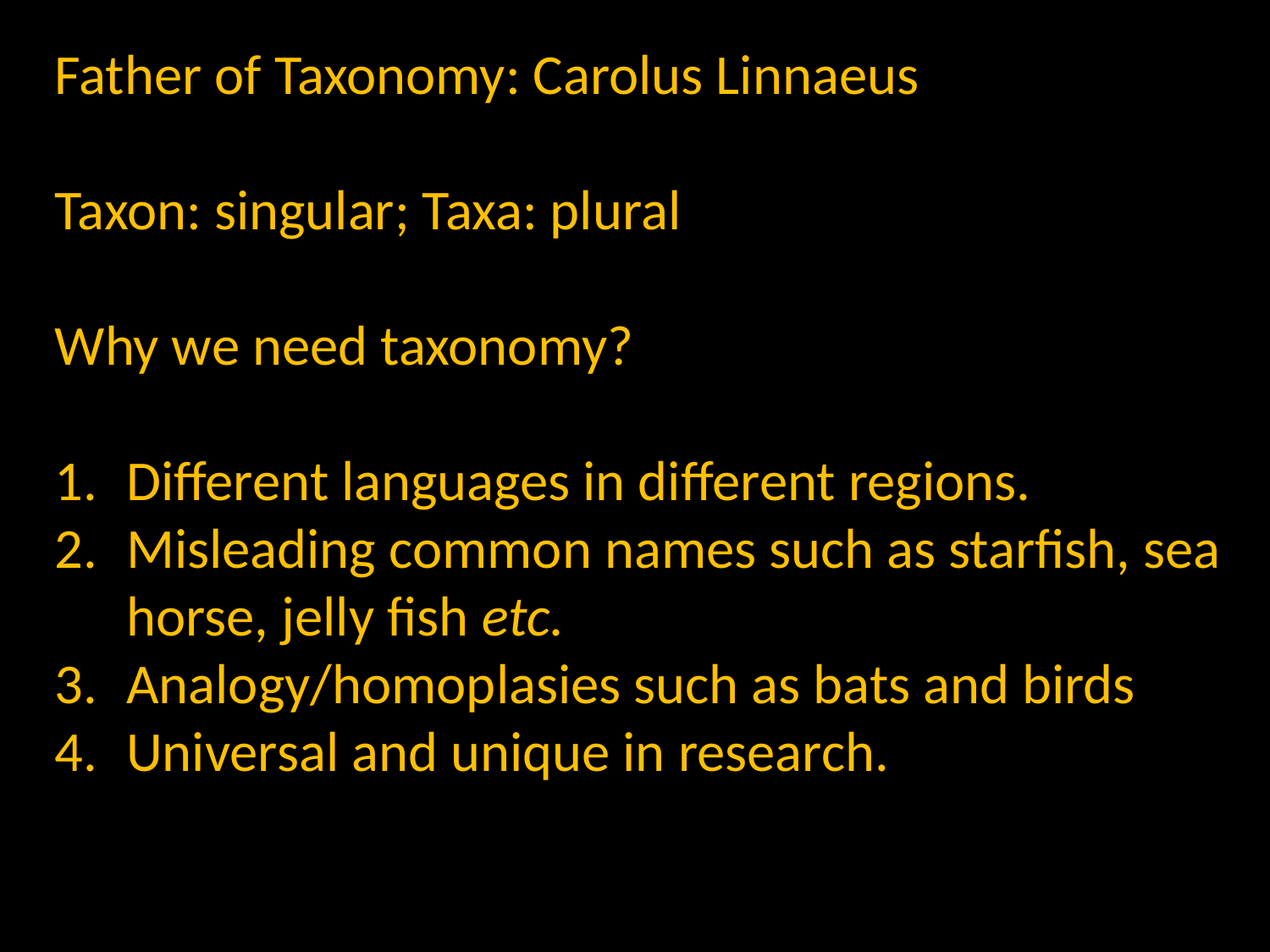

Father of Taxonomy: Carolus Linnaeus

Taxon: singular; Taxa: plural

Why we need taxonomy?

Different languages in different regions.
Misleading common names such as starfish, sea horse, jelly fish etc.
Analogy/homoplasies such as bats and birds
Universal and unique in research.